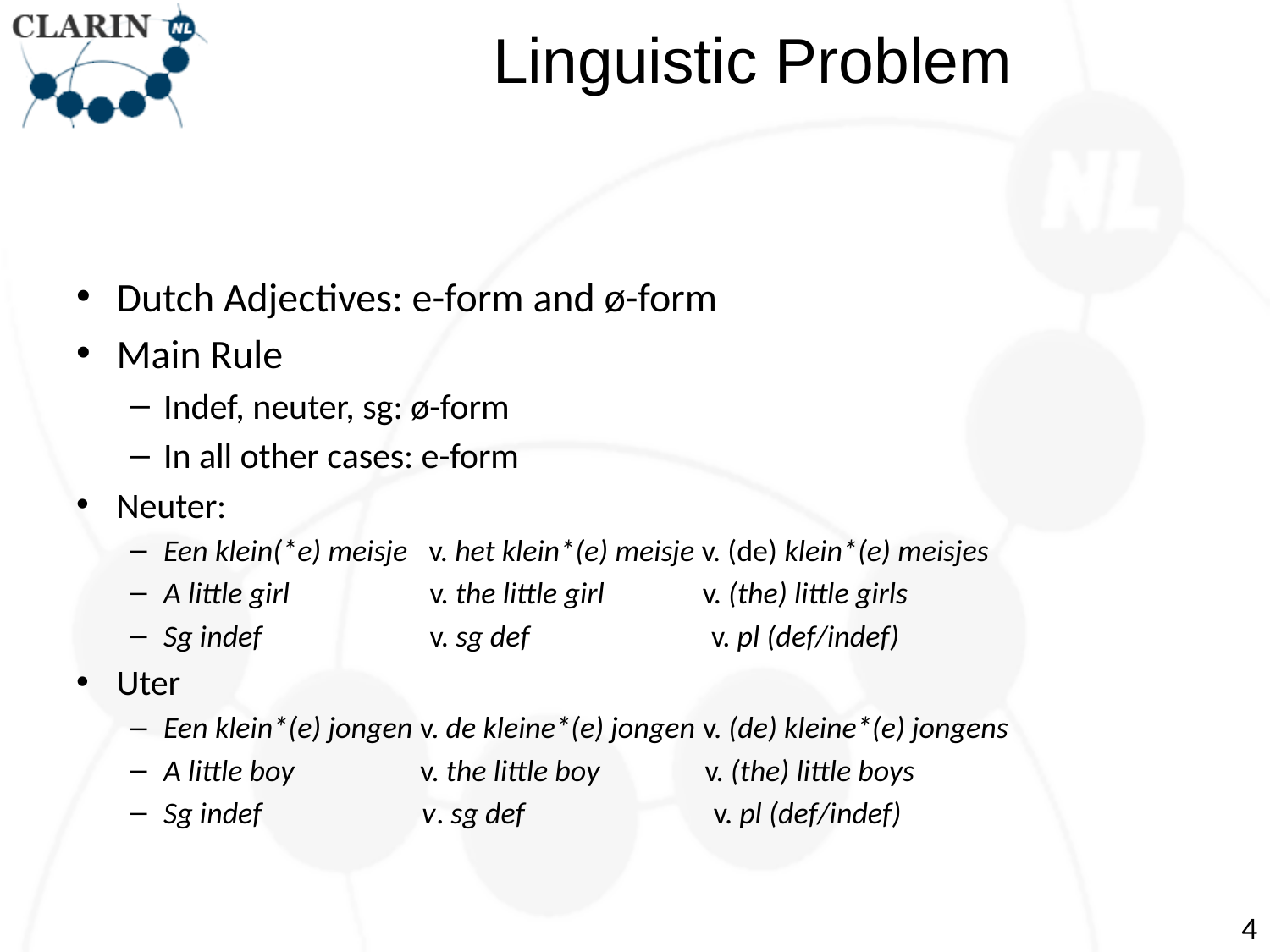

# Linguistic Problem
Dutch Adjectives: e-form and ø-form
Main Rule
Indef, neuter, sg: ø-form
In all other cases: e-form
Neuter:
Een klein(*e) meisje   v. het klein*(e) meisje v. (de) klein*(e) meisjes
A little girl                    v. the little girl              v. (the) little girls
Sg indef                        v. sg def                          v. pl (def/indef)
Uter
Een klein*(e) jongen v. de kleine*(e) jongen v. (de) kleine*(e) jongens
A little boy                  v. the little boy               v. (the) little boys
Sg indef                       v. sg def                           v. pl (def/indef)

4